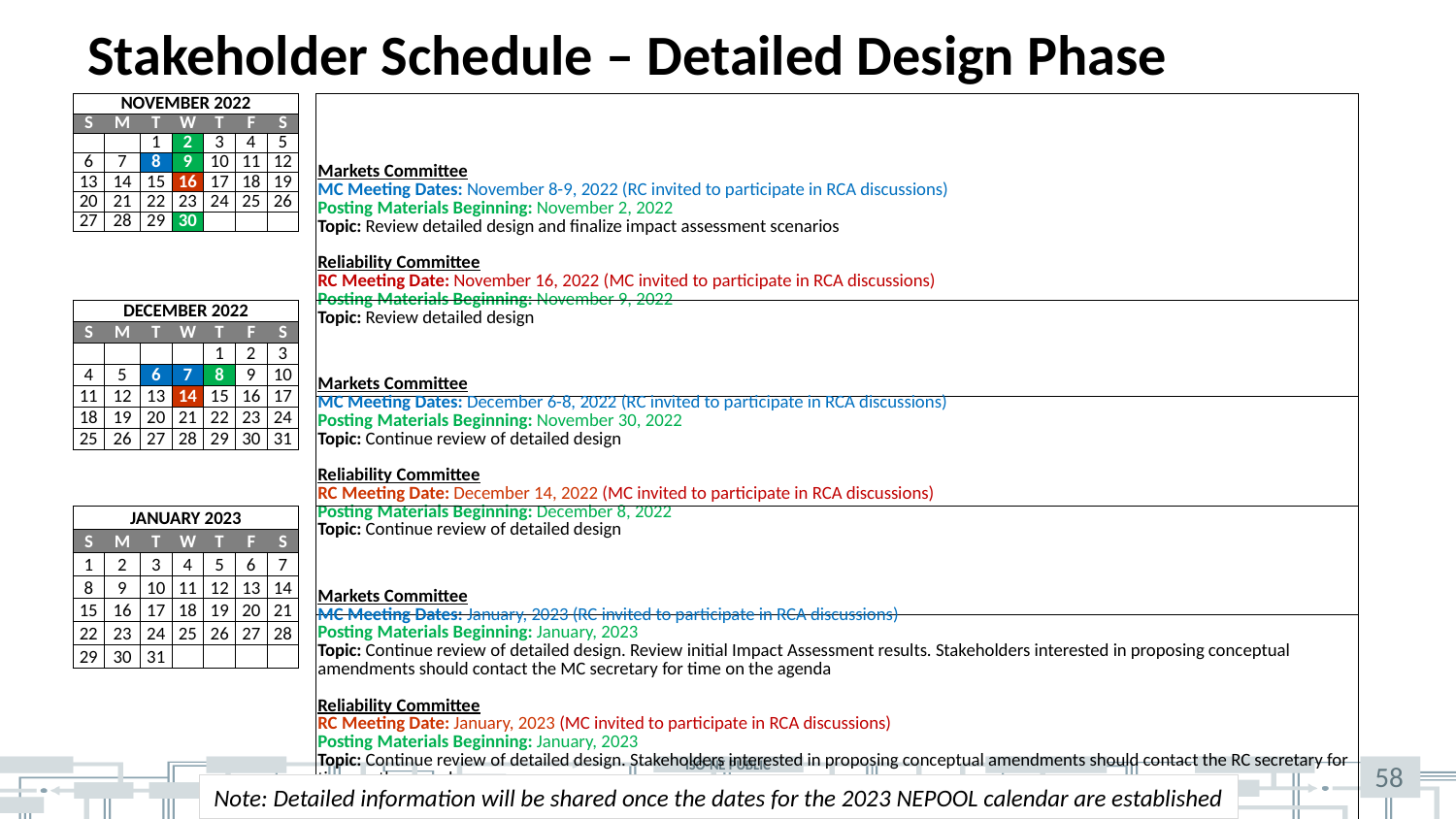

# Stakeholder Schedule – Detailed Design Phase
| NOVEMBER 2022 |  |  |  |  |  |  |  | Markets Committee MC Meeting Dates: November 8-9, 2022 (RC invited to participate in RCA discussions) Posting Materials Beginning: November 2, 2022 Topic: Review detailed design and finalize impact assessment scenarios Reliability Committee RC Meeting Date: November 16, 2022 (MC invited to participate in RCA discussions) Posting Materials Beginning: November 9, 2022 Topic: Review detailed design |
| --- | --- | --- | --- | --- | --- | --- | --- | --- |
| S | M | T | W | T | F | S |  |  |
|  |  | 1 | 2 | 3 | 4 | 5 |  |  |
| 6 | 7 | 8 | 9 | 10 | 11 | 12 |  |  |
| 13 | 14 | 15 | 16 | 17 | 18 | 19 |  |  |
| 20 | 21 | 22 | 23 | 24 | 25 | 26 |  |  |
| 27 | 28 | 29 | 30 |  |  |  |  |  |
|  |  |  |  |  |  |  |  |  |
| DECEMBER 2022 |  |  |  |  |  |  |  | Markets Committee MC Meeting Dates: December 6-8, 2022 (RC invited to participate in RCA discussions) Posting Materials Beginning: November 30, 2022 Topic: Continue review of detailed design Reliability Committee RC Meeting Date: December 14, 2022 (MC invited to participate in RCA discussions) Posting Materials Beginning: December 8, 2022 Topic: Continue review of detailed design |
| --- | --- | --- | --- | --- | --- | --- | --- | --- |
| S | M | T | W | T | F | S |  |  |
|  |  |  |  | 1 | 2 | 3 |  |  |
| 4 | 5 | 6 | 7 | 8 | 9 | 10 |  |  |
| 11 | 12 | 13 | 14 | 15 | 16 | 17 |  |  |
| 18 | 19 | 20 | 21 | 22 | 23 | 24 |  |  |
| 25 | 26 | 27 | 28 | 29 | 30 | 31 |  |  |
|  |  |  |  |  |  |  |  |  |
| JANUARY 2023 |  |  |  |  |  |  |  | Markets Committee MC Meeting Dates: January, 2023 (RC invited to participate in RCA discussions) Posting Materials Beginning: January, 2023 Topic: Continue review of detailed design. Review initial Impact Assessment results. Stakeholders interested in proposing conceptual amendments should contact the MC secretary for time on the agenda Reliability Committee RC Meeting Date: January, 2023 (MC invited to participate in RCA discussions) Posting Materials Beginning: January, 2023 Topic: Continue review of detailed design. Stakeholders interested in proposing conceptual amendments should contact the RC secretary for time on the agenda |
| --- | --- | --- | --- | --- | --- | --- | --- | --- |
| S | M | T | W | T | F | S |  |  |
| 1 | 2 | 3 | 4 | 5 | 6 | 7 |  |  |
| 8 | 9 | 10 | 11 | 12 | 13 | 14 |  |  |
| 15 | 16 | 17 | 18 | 19 | 20 | 21 |  |  |
| 22 | 23 | 24 | 25 | 26 | 27 | 28 |  |  |
| 29 | 30 | 31 |  |  |  |  |  |  |
|  |  |  |  |  |  |  |  |  |
58
Note: Detailed information will be shared once the dates for the 2023 NEPOOL calendar are established